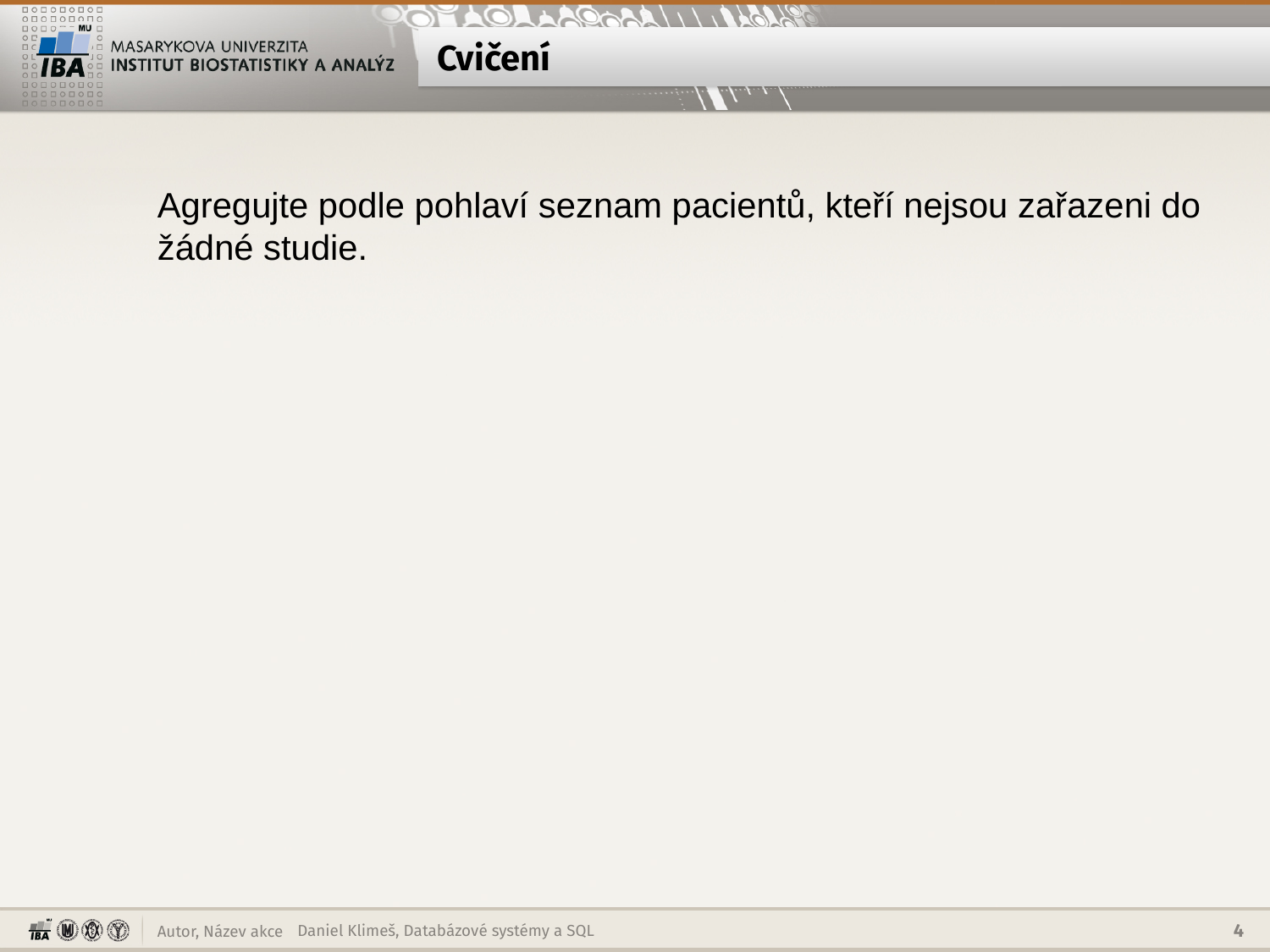

# Cvičení
Agregujte podle pohlaví seznam pacientů, kteří nejsou zařazeni do žádné studie.
Daniel Klimeš, Databázové systémy a SQL
4